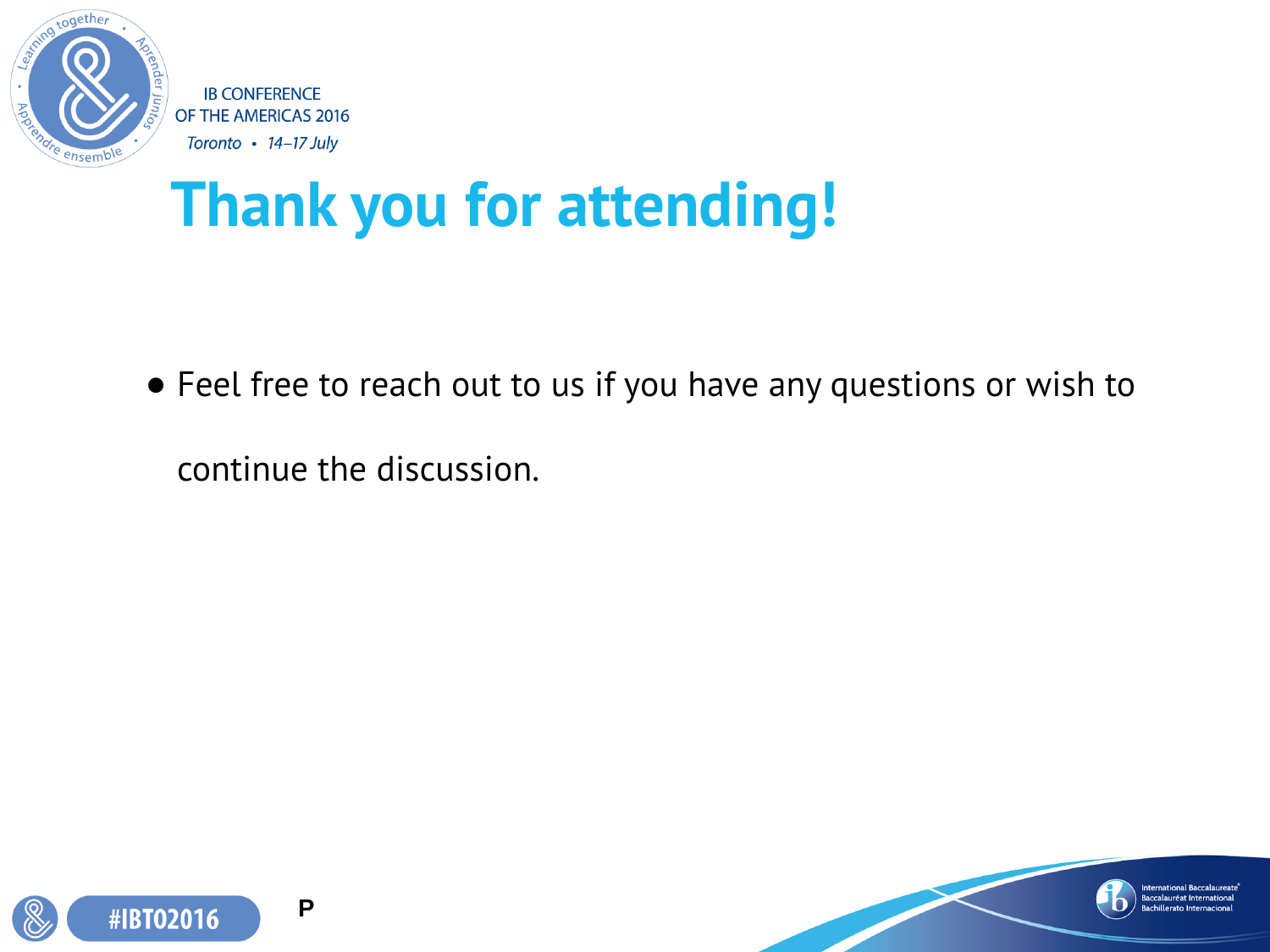

# Thank you for attending!
Feel free to reach out to us if you have any questions or wish to continue the discussion.

P